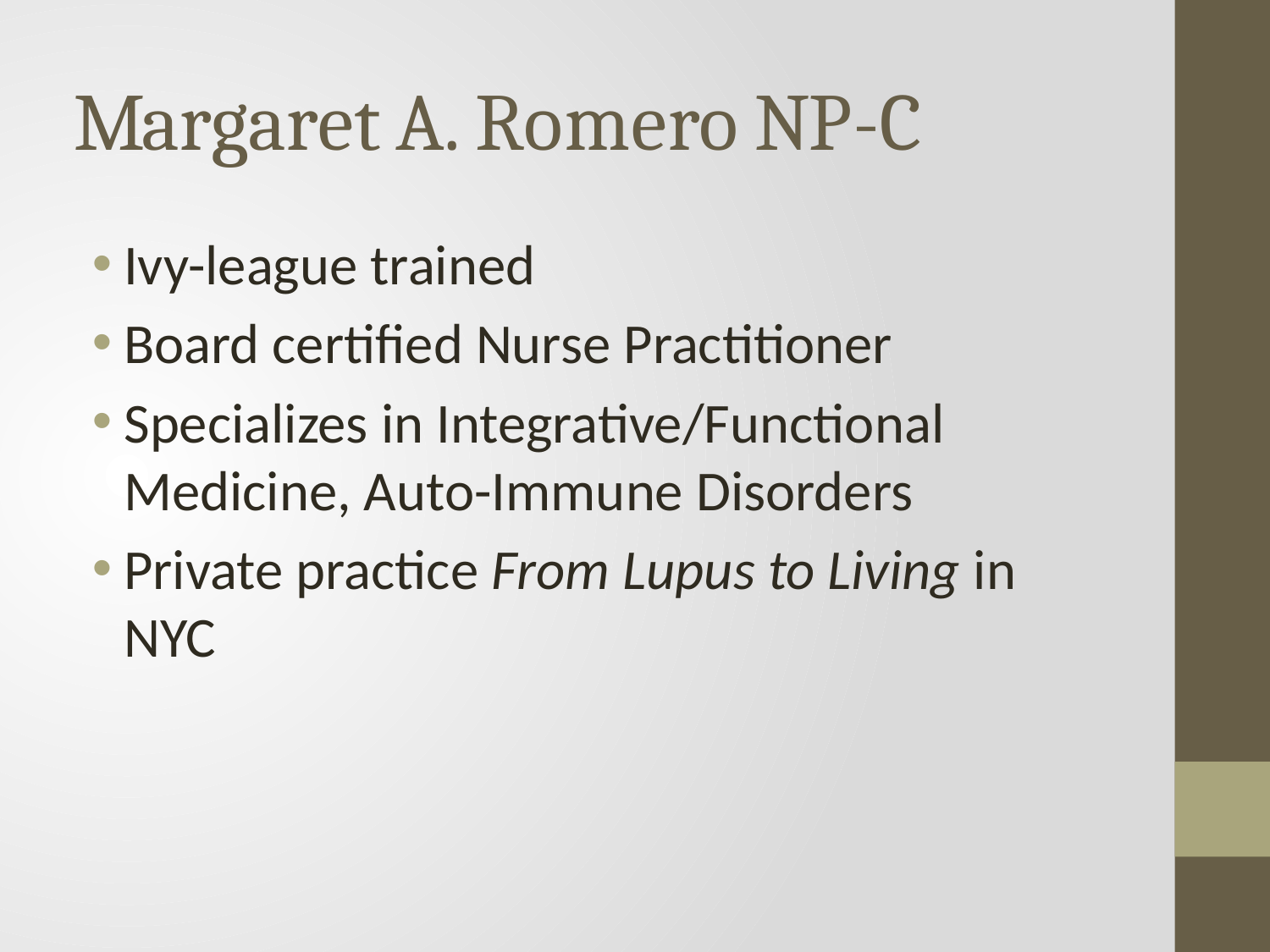

# Margaret A. Romero NP-C
Ivy-league trained
Board certified Nurse Practitioner
Specializes in Integrative/Functional Medicine, Auto-Immune Disorders
Private practice From Lupus to Living in NYC
L